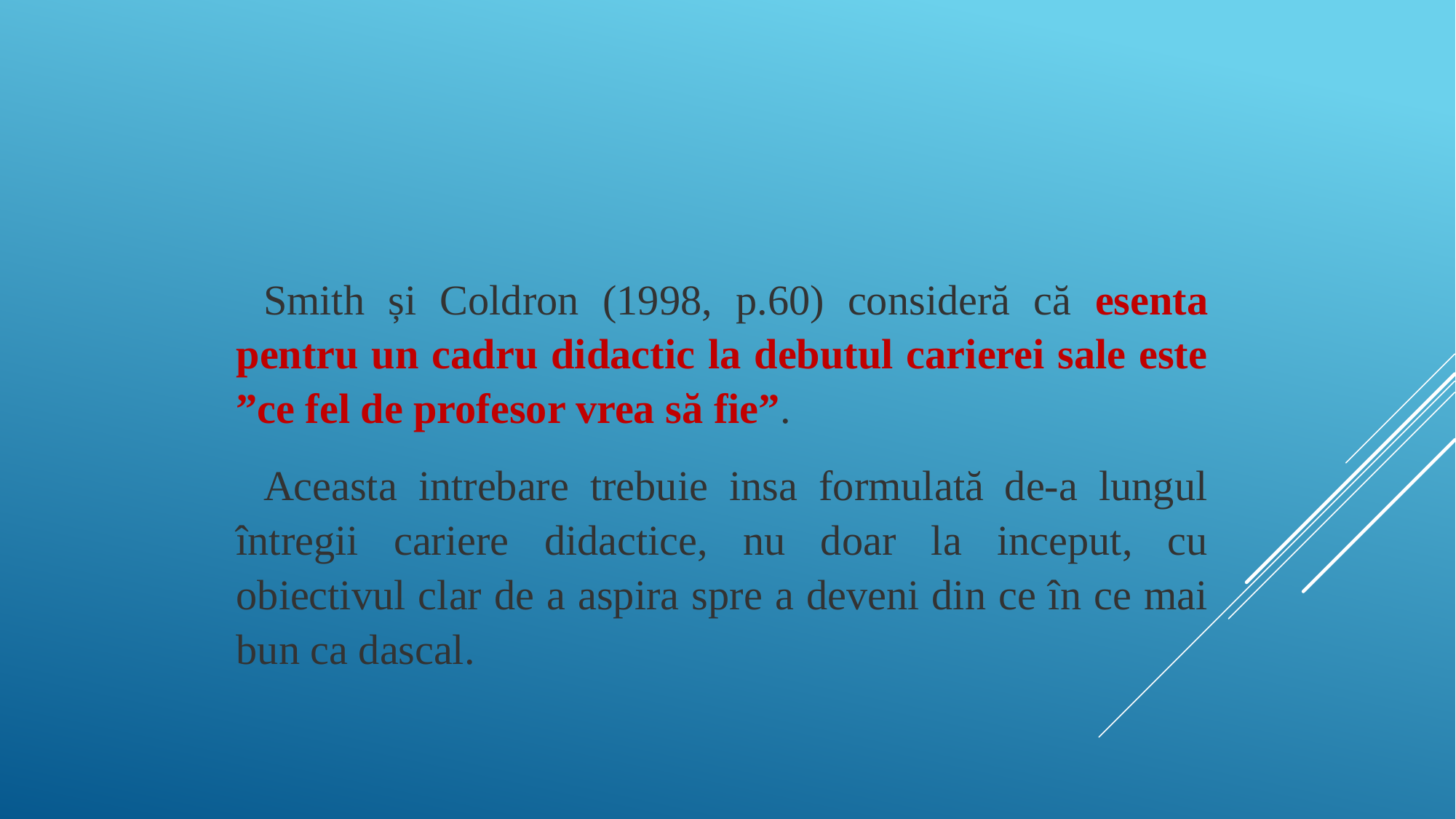

Smith și Coldron (1998, p.60) consideră că esenta pentru un cadru didactic la debutul carierei sale este ”ce fel de profesor vrea să fie”.
Aceasta intrebare trebuie insa formulată de-a lungul întregii cariere didactice, nu doar la inceput, cu obiectivul clar de a aspira spre a deveni din ce în ce mai bun ca dascal.